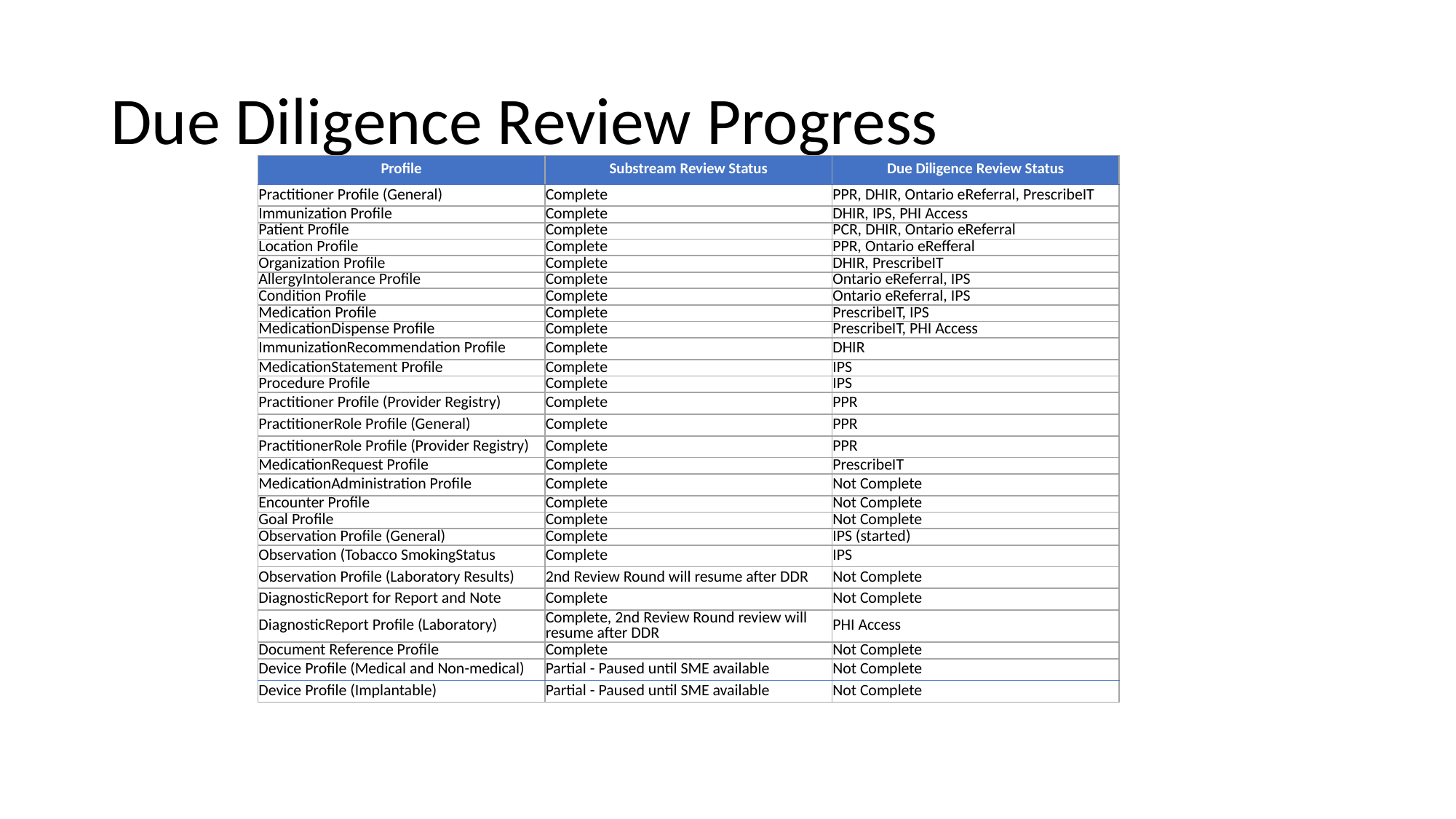

# Due Diligence Review Progress
| Profile | Substream Review Status | Due Diligence Review Status |
| --- | --- | --- |
| Practitioner Profile (General) | Complete | PPR, DHIR, Ontario eReferral, PrescribeIT |
| Immunization Profile | Complete | DHIR, IPS, PHI Access |
| Patient Profile | Complete | PCR, DHIR, Ontario eReferral |
| Location Profile | Complete | PPR, Ontario eRefferal |
| Organization Profile | Complete | DHIR, PrescribeIT |
| AllergyIntolerance Profile | Complete | Ontario eReferral, IPS |
| Condition Profile | Complete | Ontario eReferral, IPS |
| Medication Profile | Complete | PrescribeIT, IPS |
| MedicationDispense Profile | Complete | PrescribeIT, PHI Access |
| ImmunizationRecommendation Profile | Complete | DHIR |
| MedicationStatement Profile | Complete | IPS |
| Procedure Profile | Complete | IPS |
| Practitioner Profile (Provider Registry) | Complete | PPR |
| PractitionerRole Profile (General) | Complete | PPR |
| PractitionerRole Profile (Provider Registry) | Complete | PPR |
| MedicationRequest Profile | Complete | PrescribeIT |
| MedicationAdministration Profile | Complete | Not Complete |
| Encounter Profile | Complete | Not Complete |
| Goal Profile | Complete | Not Complete |
| Observation Profile (General) | Complete | IPS (started) |
| Observation (Tobacco SmokingStatus | Complete | IPS |
| Observation Profile (Laboratory Results) | 2nd Review Round will resume after DDR | Not Complete |
| DiagnosticReport for Report and Note | Complete | Not Complete |
| DiagnosticReport Profile (Laboratory) | Complete, 2nd Review Round review will resume after DDR | PHI Access |
| Document Reference Profile | Complete | Not Complete |
| Device Profile (Medical and Non-medical) | Partial - Paused until SME available | Not Complete |
| Device Profile (Implantable) | Partial - Paused until SME available | Not Complete |